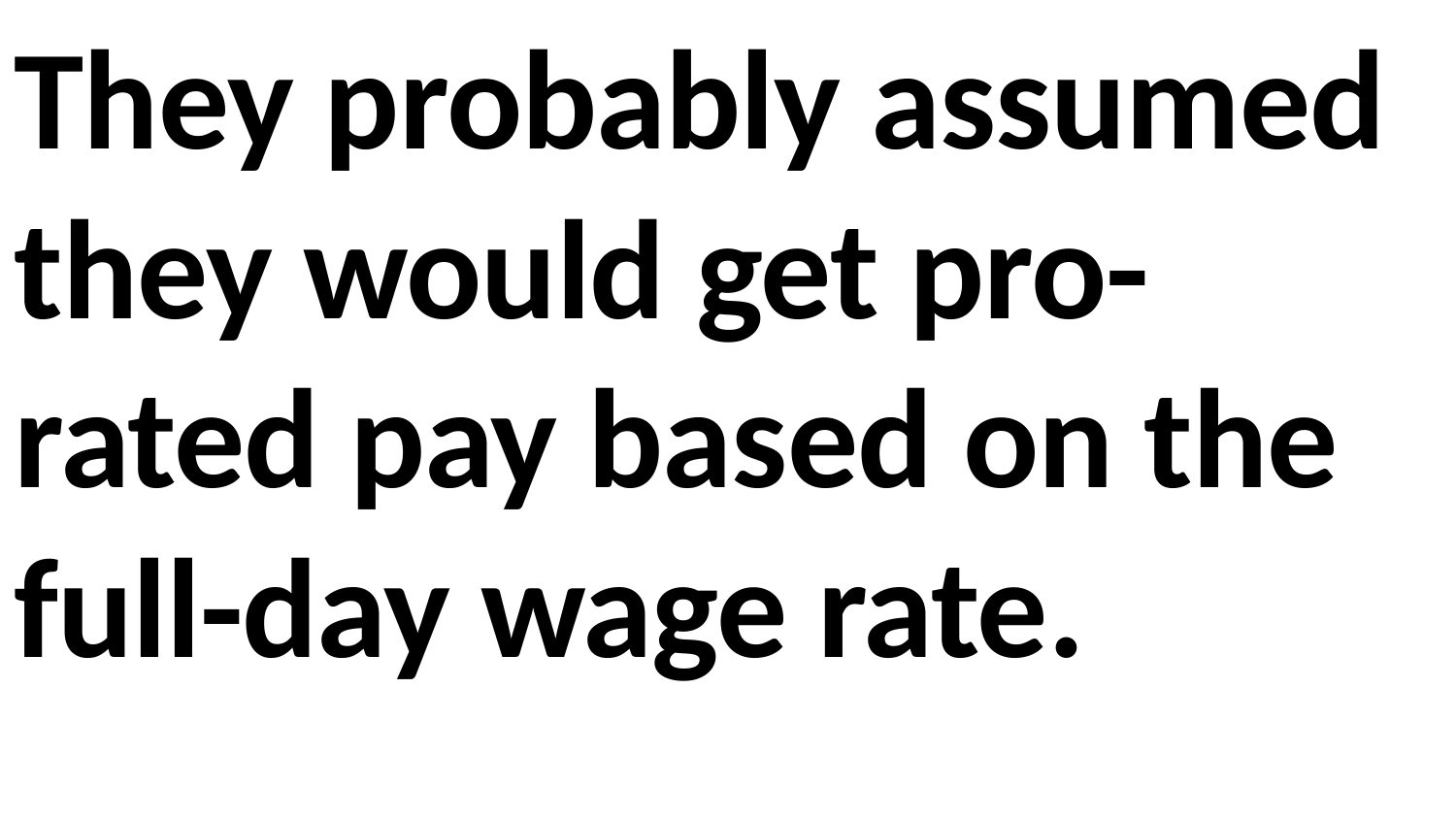

They probably assumed they would get pro-rated pay based on the full-day wage rate.